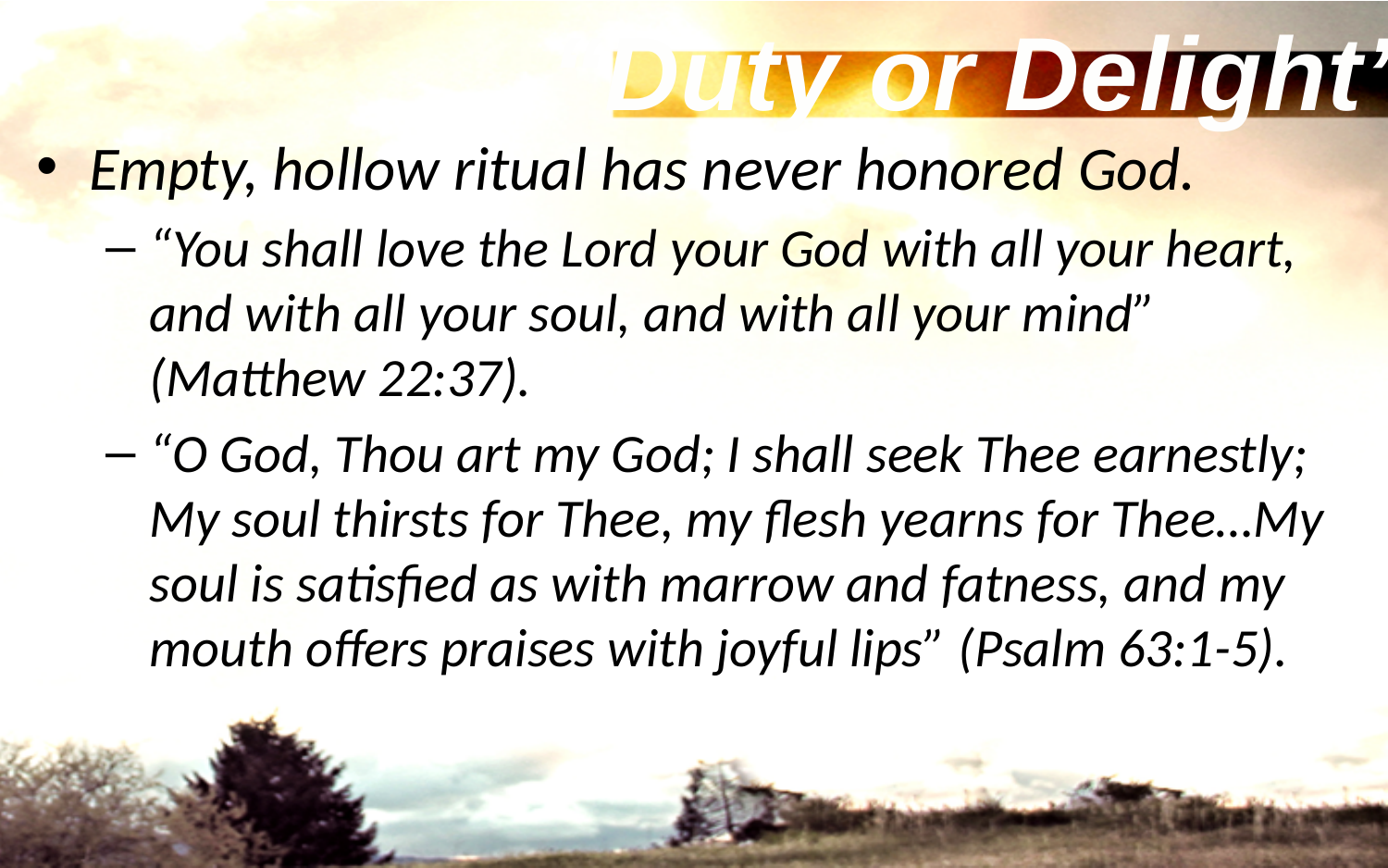

“Duty or Delight”
Empty, hollow ritual has never honored God.
“You shall love the Lord your God with all your heart, and with all your soul, and with all your mind” (Matthew 22:37).
“O God, Thou art my God; I shall seek Thee earnestly; My soul thirsts for Thee, my flesh yearns for Thee…My soul is satisfied as with marrow and fatness, and my mouth offers praises with joyful lips” (Psalm 63:1-5).